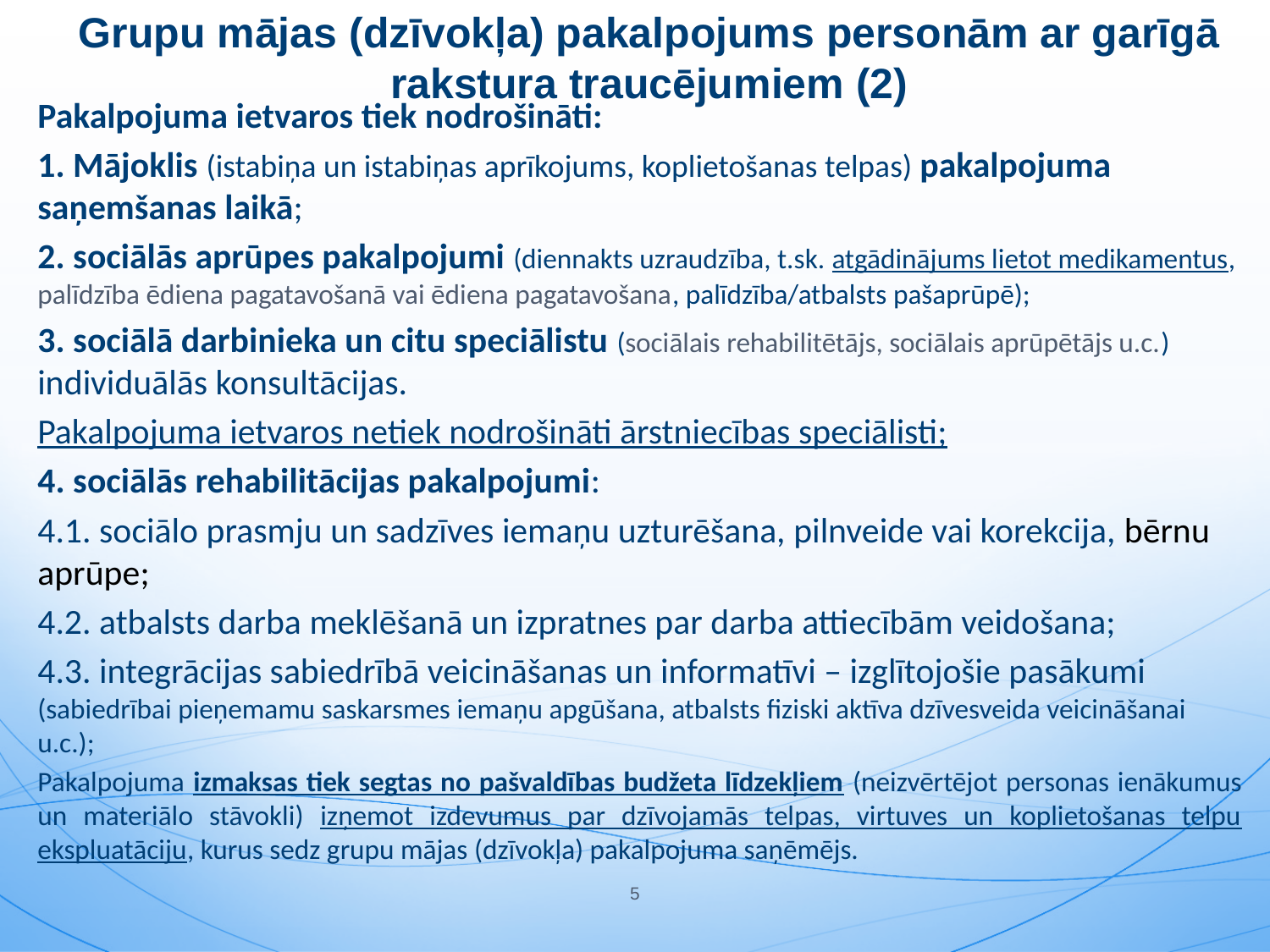

# Grupu mājas (dzīvokļa) pakalpojums personām ar garīgā rakstura traucējumiem (2)
Pakalpojuma ietvaros tiek nodrošināti:
1. Mājoklis (istabiņa un istabiņas aprīkojums, koplietošanas telpas) pakalpojuma saņemšanas laikā;
2. sociālās aprūpes pakalpojumi (diennakts uzraudzība, t.sk. atgādinājums lietot medikamentus, palīdzība ēdiena pagatavošanā vai ēdiena pagatavošana, palīdzība/atbalsts pašaprūpē);
3. sociālā darbinieka un citu speciālistu (sociālais rehabilitētājs, sociālais aprūpētājs u.c.) individuālās konsultācijas.
Pakalpojuma ietvaros netiek nodrošināti ārstniecības speciālisti;
4. sociālās rehabilitācijas pakalpojumi:
4.1. sociālo prasmju un sadzīves iemaņu uzturēšana, pilnveide vai korekcija, bērnu aprūpe;
4.2. atbalsts darba meklēšanā un izpratnes par darba attiecībām veidošana;
4.3. integrācijas sabiedrībā veicināšanas un informatīvi – izglītojošie pasākumi      (sabiedrībai pieņemamu saskarsmes iemaņu apgūšana, atbalsts fiziski aktīva dzīvesveida veicināšanai u.c.);
Pakalpojuma izmaksas tiek segtas no pašvaldības budžeta līdzekļiem (neizvērtējot personas ienākumus un materiālo stāvokli) izņemot izdevumus par dzīvojamās telpas, virtuves un koplietošanas telpu ekspluatāciju, kurus sedz grupu mājas (dzīvokļa) pakalpojuma saņēmējs.
5